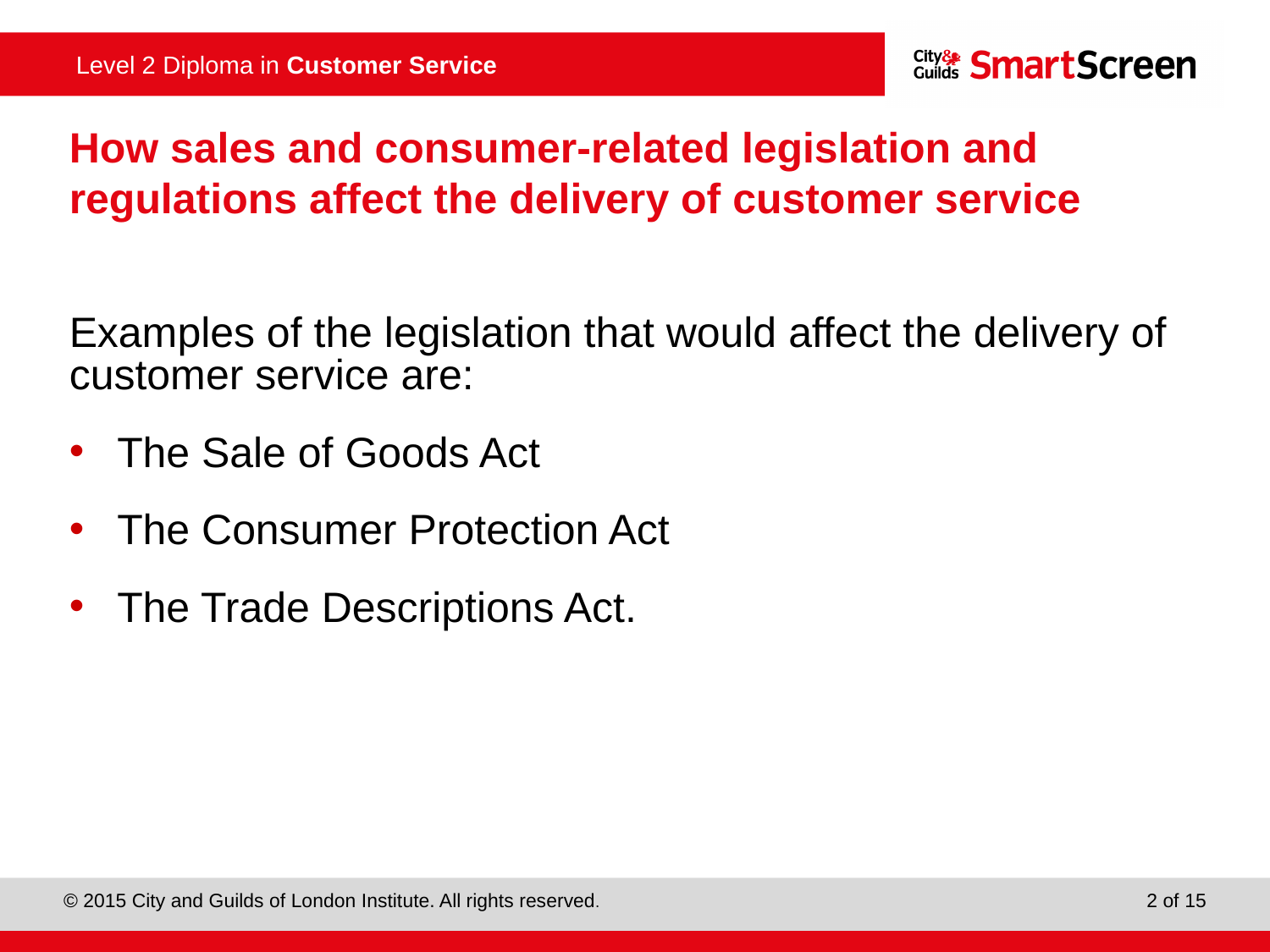

# How sales and consumer-related legislation and regulations affect the delivery of customer service

Examples of the legislation that would affect the delivery of customer service are:
The Sale of Goods Act
The Consumer Protection Act
The Trade Descriptions Act.